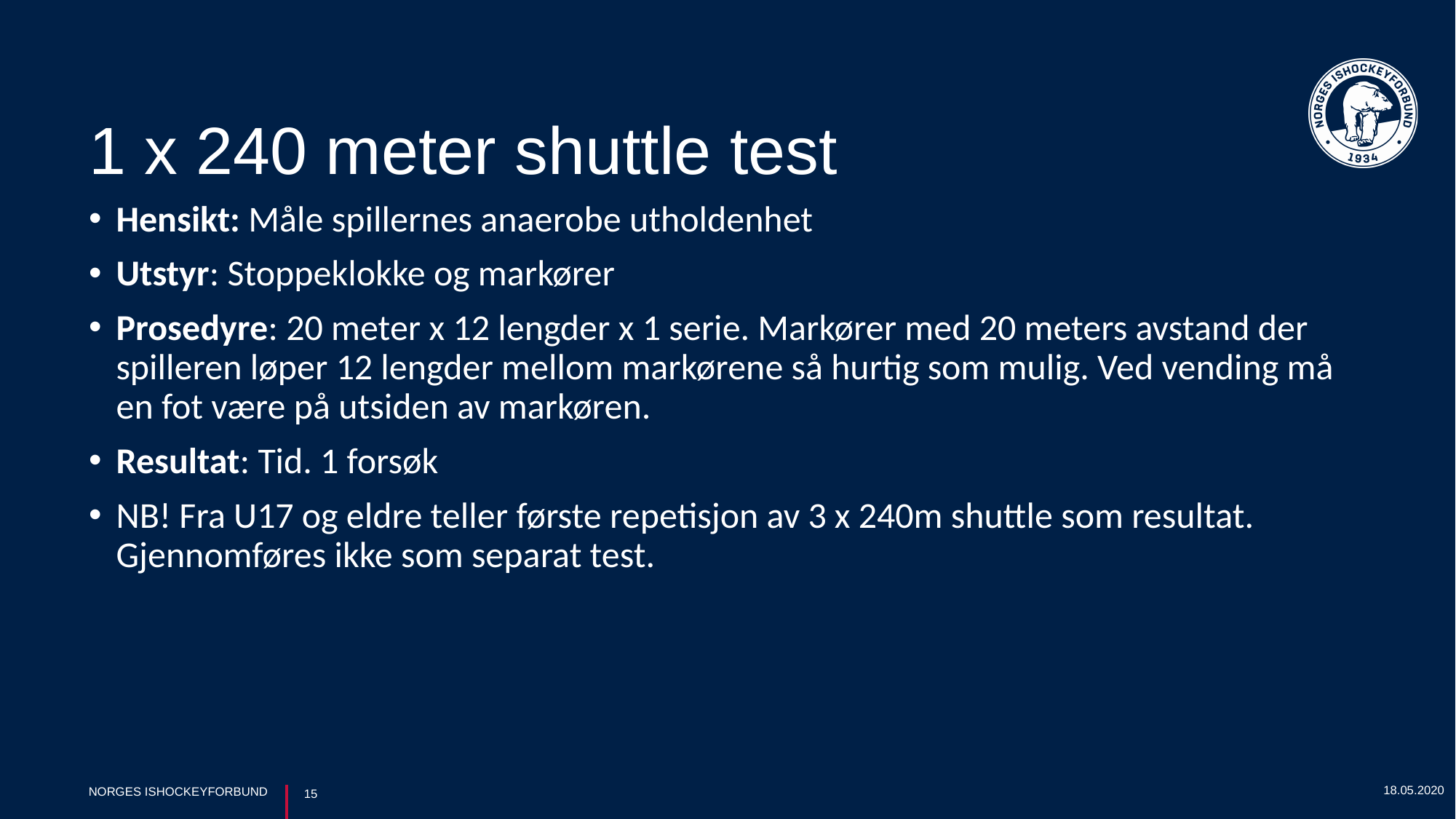

# 1 x 240 meter shuttle test
Hensikt: Måle spillernes anaerobe utholdenhet
Utstyr: Stoppeklokke og markører
Prosedyre: 20 meter x 12 lengder x 1 serie. Markører med 20 meters avstand der spilleren løper 12 lengder mellom markørene så hurtig som mulig. Ved vending må en fot være på utsiden av markøren.
Resultat: Tid. 1 forsøk
NB! Fra U17 og eldre teller første repetisjon av 3 x 240m shuttle som resultat. Gjennomføres ikke som separat test.

18.05.2020
NORGES ISHOCKEYFORBUND
15